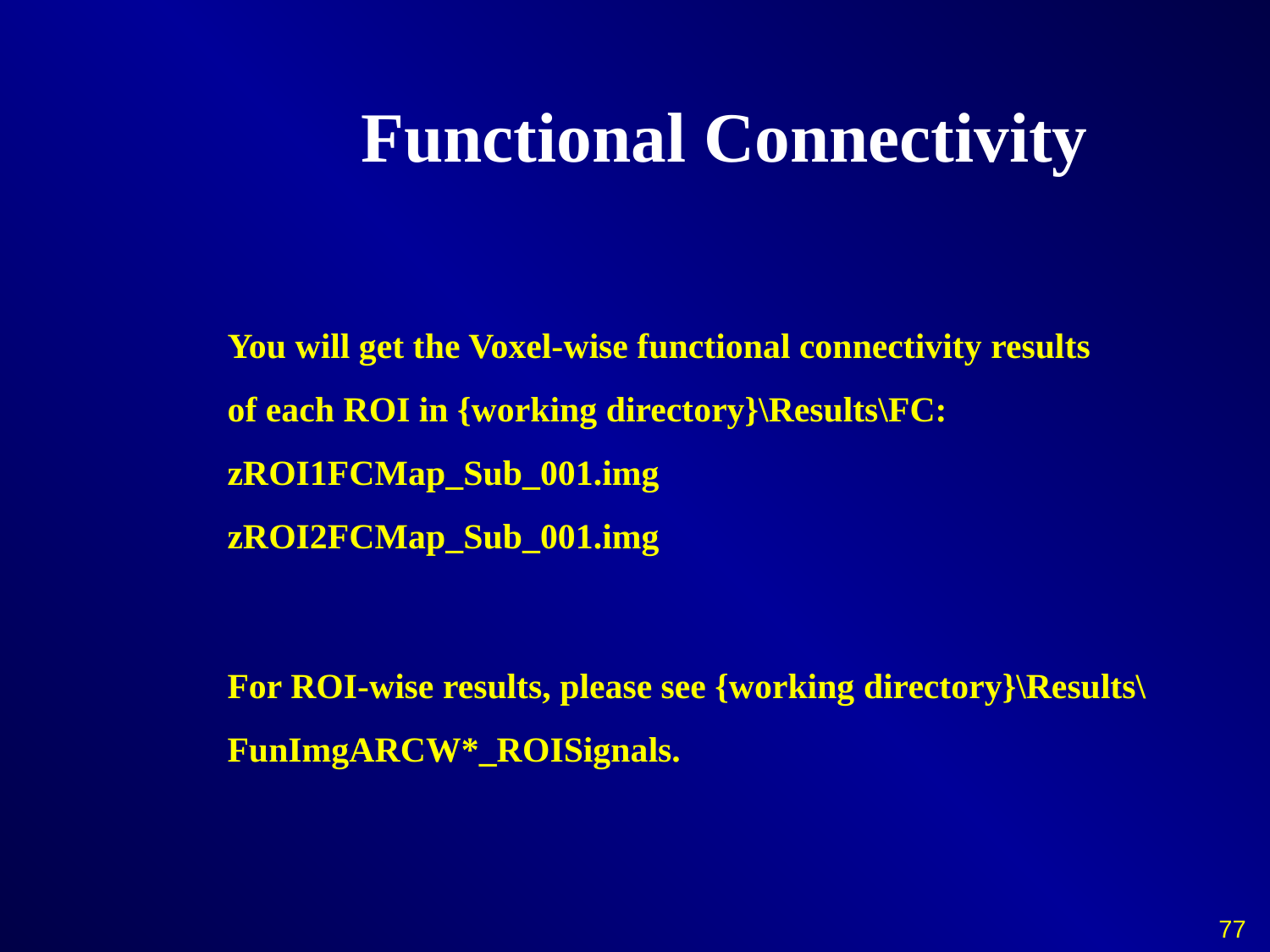

# Functional Connectivity
You will get the Voxel-wise functional connectivity results of each ROI in {working directory}\Results\FC:
zROI1FCMap_Sub_001.img
zROI2FCMap_Sub_001.img
For ROI-wise results, please see {working directory}\Results\FunImgARCW*_ROISignals.
77